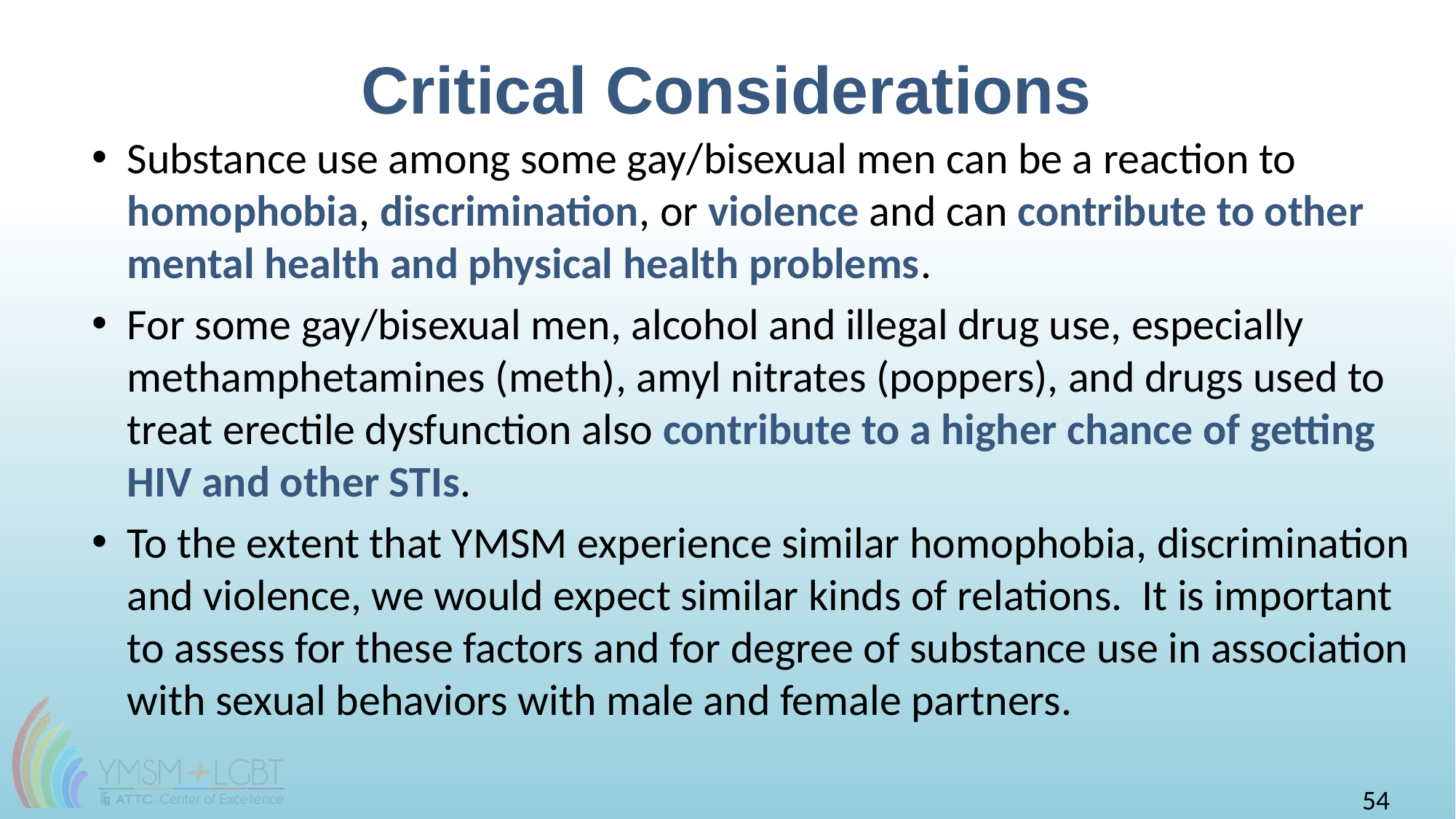

# Critical Considerations
Substance use among some gay/bisexual men can be a reaction to homophobia, discrimination, or violence and can contribute to other mental health and physical health problems.
For some gay/bisexual men, alcohol and illegal drug use, especially methamphetamines (meth), amyl nitrates (poppers), and drugs used to treat erectile dysfunction also contribute to a higher chance of getting HIV and other STIs.
To the extent that YMSM experience similar homophobia, discrimination and violence, we would expect similar kinds of relations.  It is important to assess for these factors and for degree of substance use in association with sexual behaviors with male and female partners.